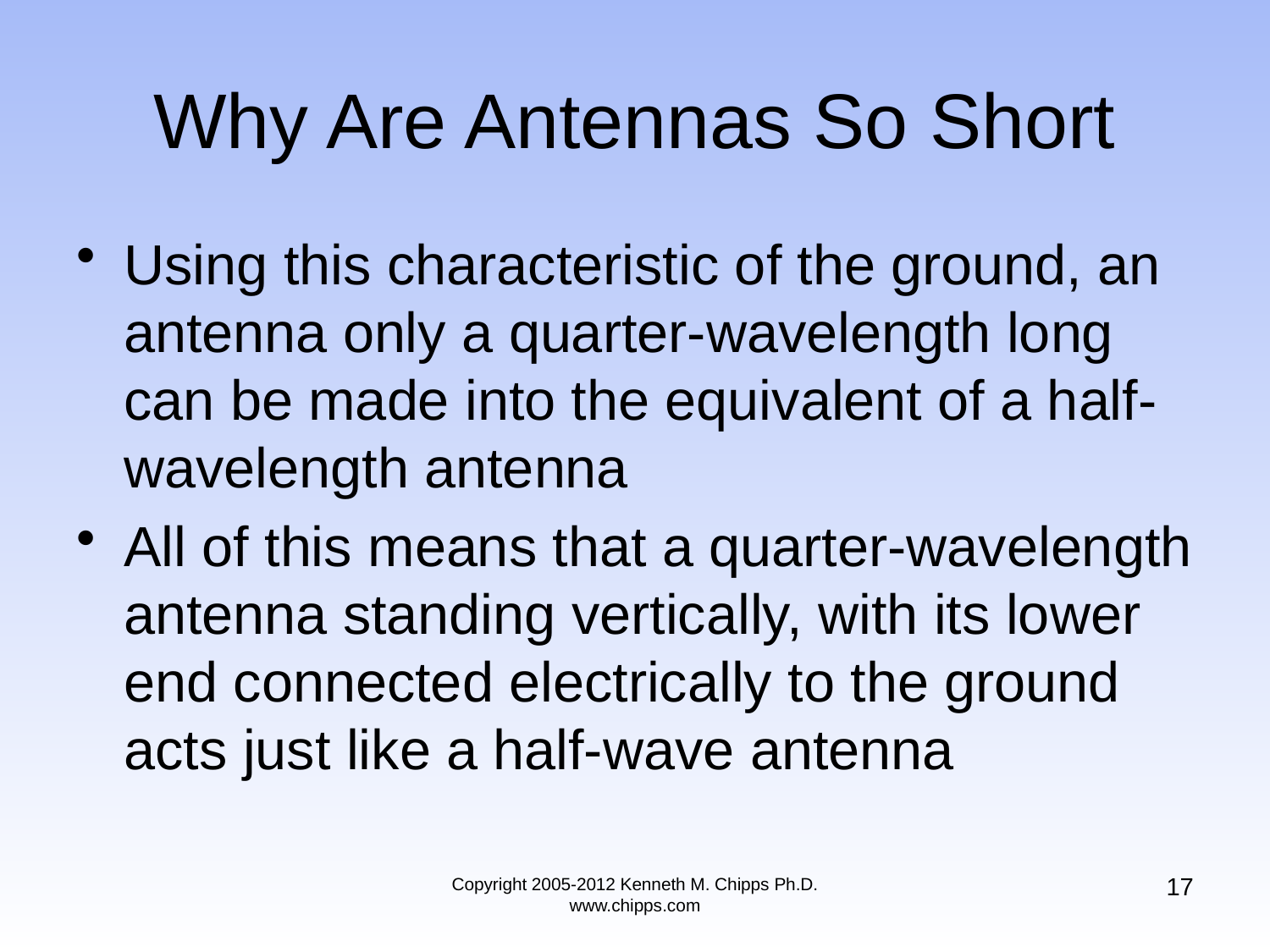

# Why Are Antennas So Short
Using this characteristic of the ground, an antenna only a quarter-wavelength long can be made into the equivalent of a half-wavelength antenna
All of this means that a quarter-wavelength antenna standing vertically, with its lower end connected electrically to the ground acts just like a half-wave antenna
17
Copyright 2005-2012 Kenneth M. Chipps Ph.D. www.chipps.com